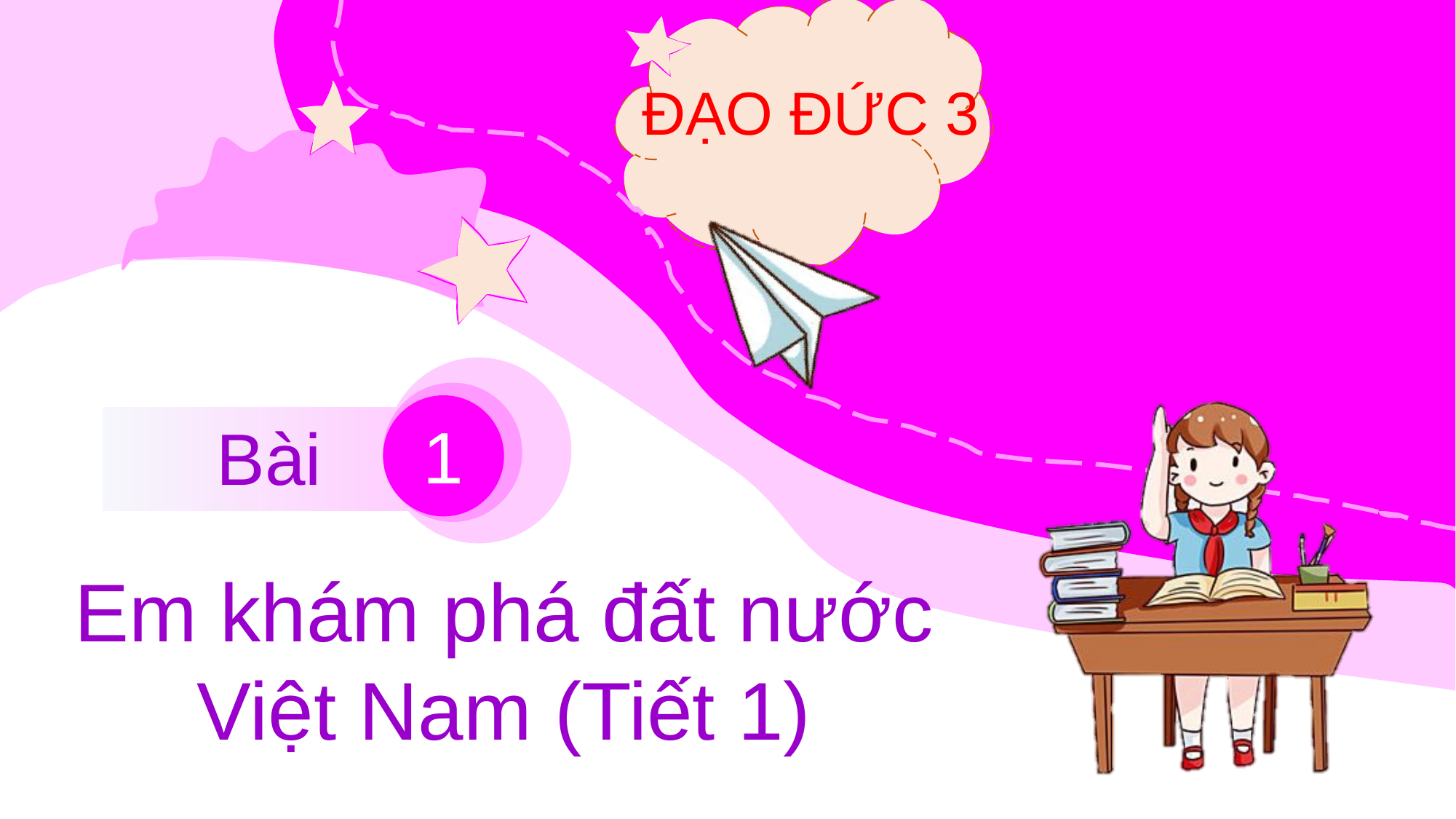

ĐẠO ĐỨC 3

1
Bài
Em khám phá đất nước
Việt Nam (Tiết 1)